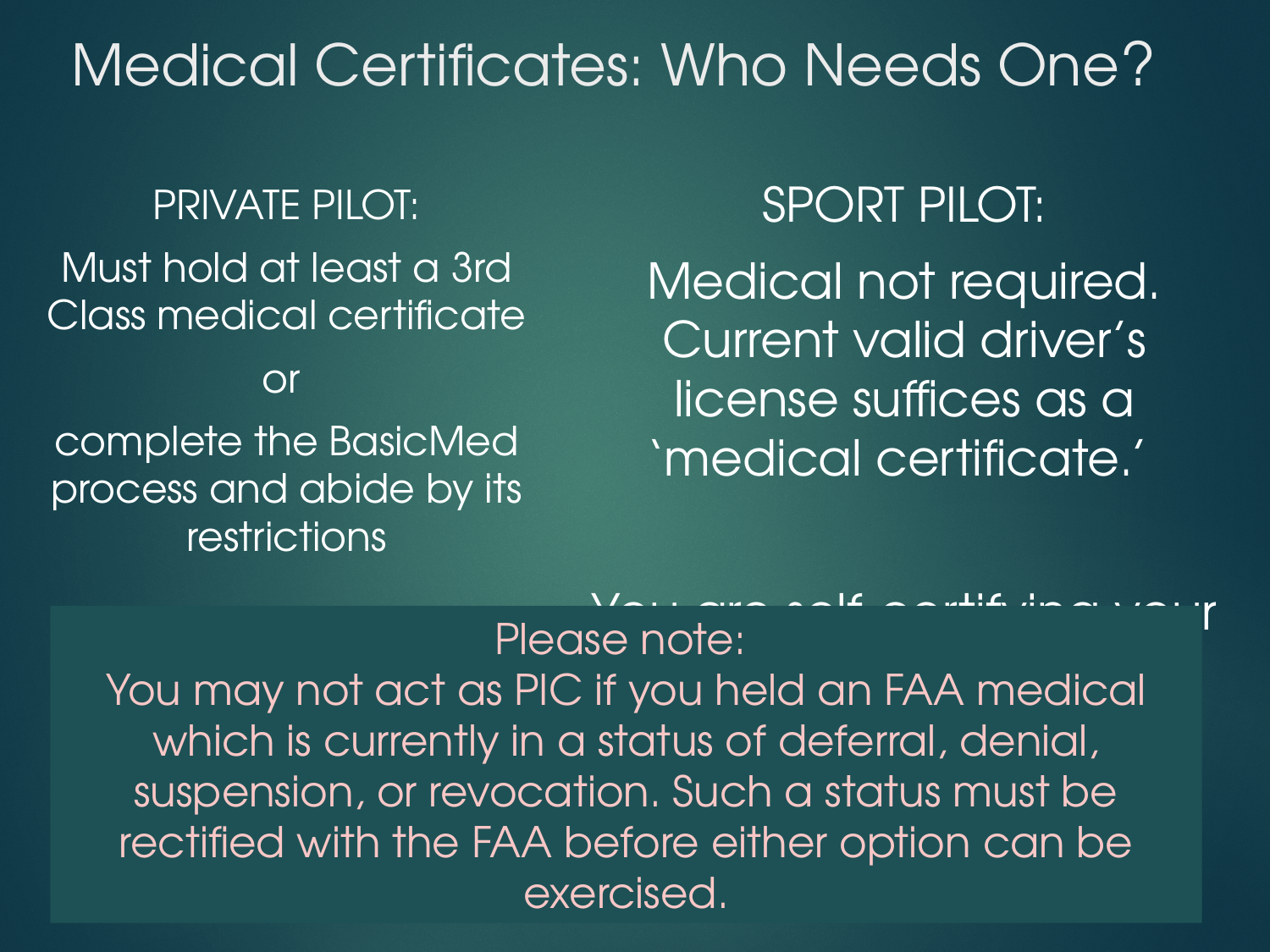

# Medical Certificates: Who Needs One?
SPORT PILOT:
Medical not required. Current valid driver’s license suffices as a ‘medical certificate.’

You are self-certifying your medical fitness to act as PIC.

PRIVATE PILOT:
Must hold at least a 3rd Class medical certificate
or
complete the BasicMed process and abide by its restrictions
Please note:
You may not act as PIC if you held an FAA medical which is currently in a status of deferral, denial, suspension, or revocation. Such a status must be rectified with the FAA before either option can be exercised.